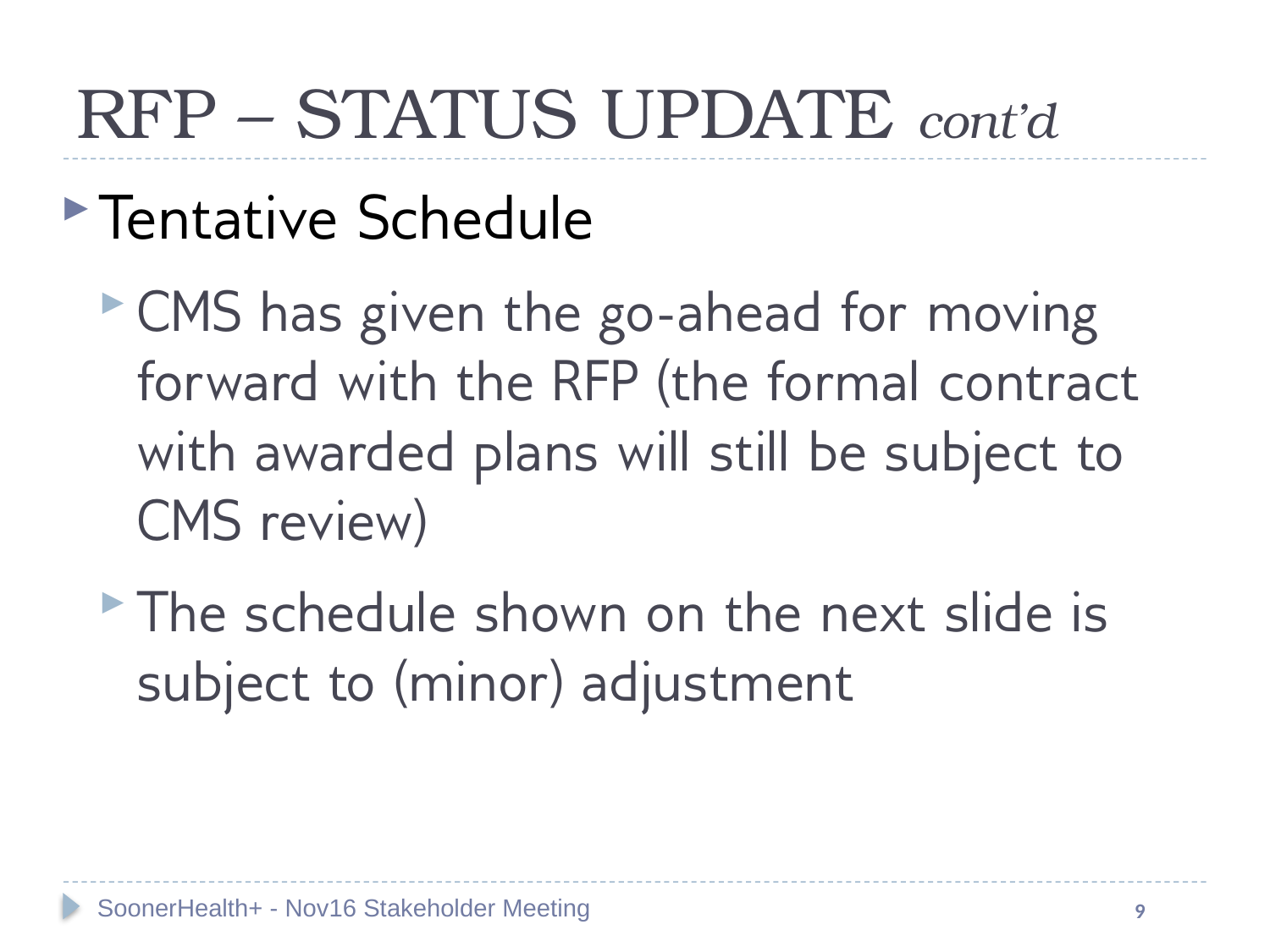

#
RFP – STATUS UPDATE cont’d
Tentative Schedule
CMS has given the go-ahead for moving forward with the RFP (the formal contract with awarded plans will still be subject to CMS review)
The schedule shown on the next slide is subject to (minor) adjustment

SoonerHealth+ - Nov16 Stakeholder Meeting
9